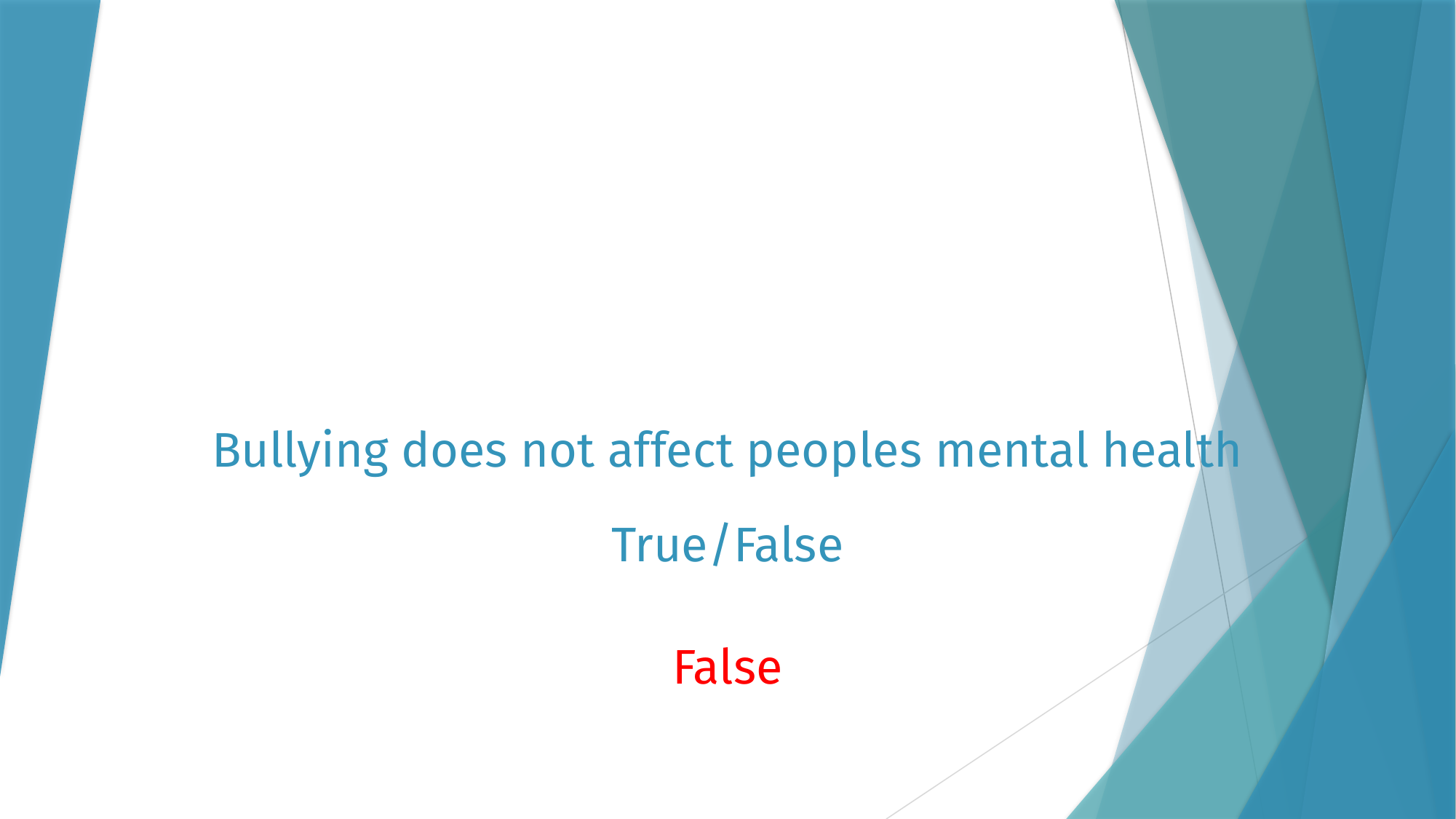

# Bullying does not affect peoples mental health
True/False
False